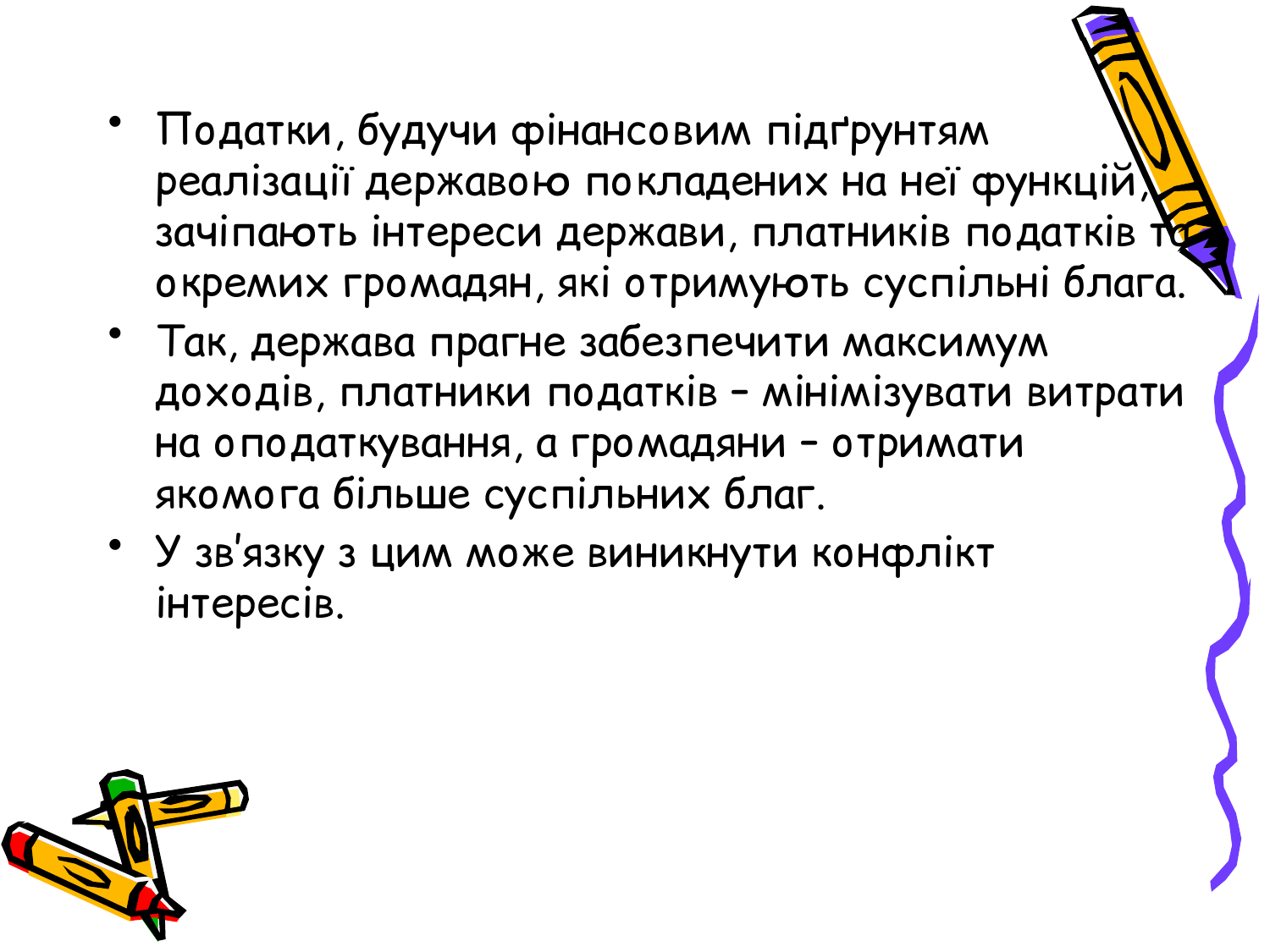

Податки, будучи фінансовим підґрунтям реалізації державою покладених на неї функцій, зачіпають інтереси держави, платників податків та окремих громадян, які отримують суспільні блага.
Так, держава прагне забезпечити максимум доходів, платники податків – мінімізувати витрати на оподаткування, а громадяни – отримати якомога більше суспільних благ.
У зв’язку з цим може виникнути конфлікт інтересів.